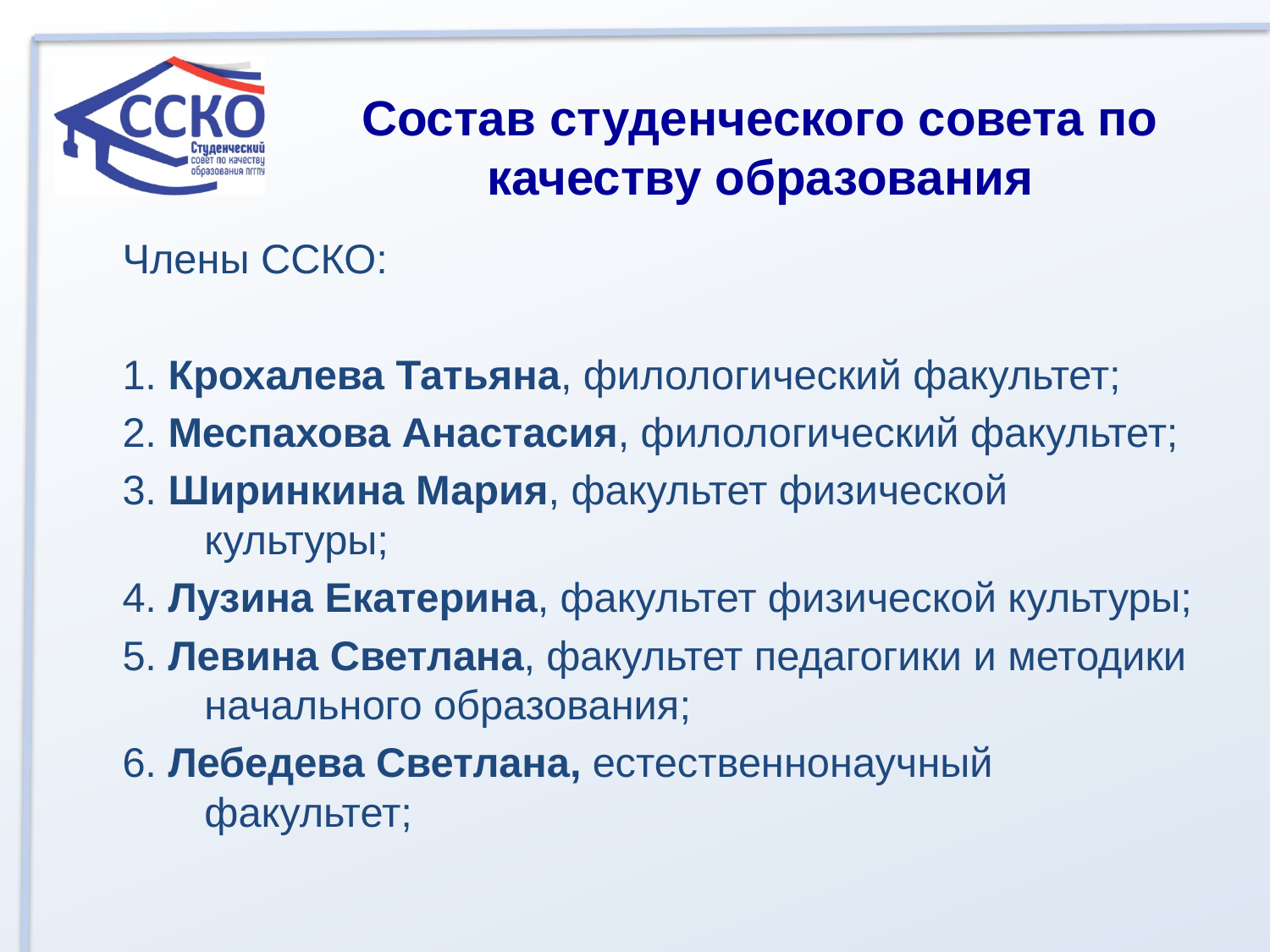

Состав студенческого совета по качеству образования
Члены ССКО:

1. Крохалева Татьяна, филологический факультет;
2. Меспахова Анастасия, филологический факультет;
3. Ширинкина Мария, факультет физической культуры;
4. Лузина Екатерина, факультет физической культуры;
5. Левина Светлана, факультет педагогики и методики начального образования;
6. Лебедева Светлана, естественнонаучный факультет;